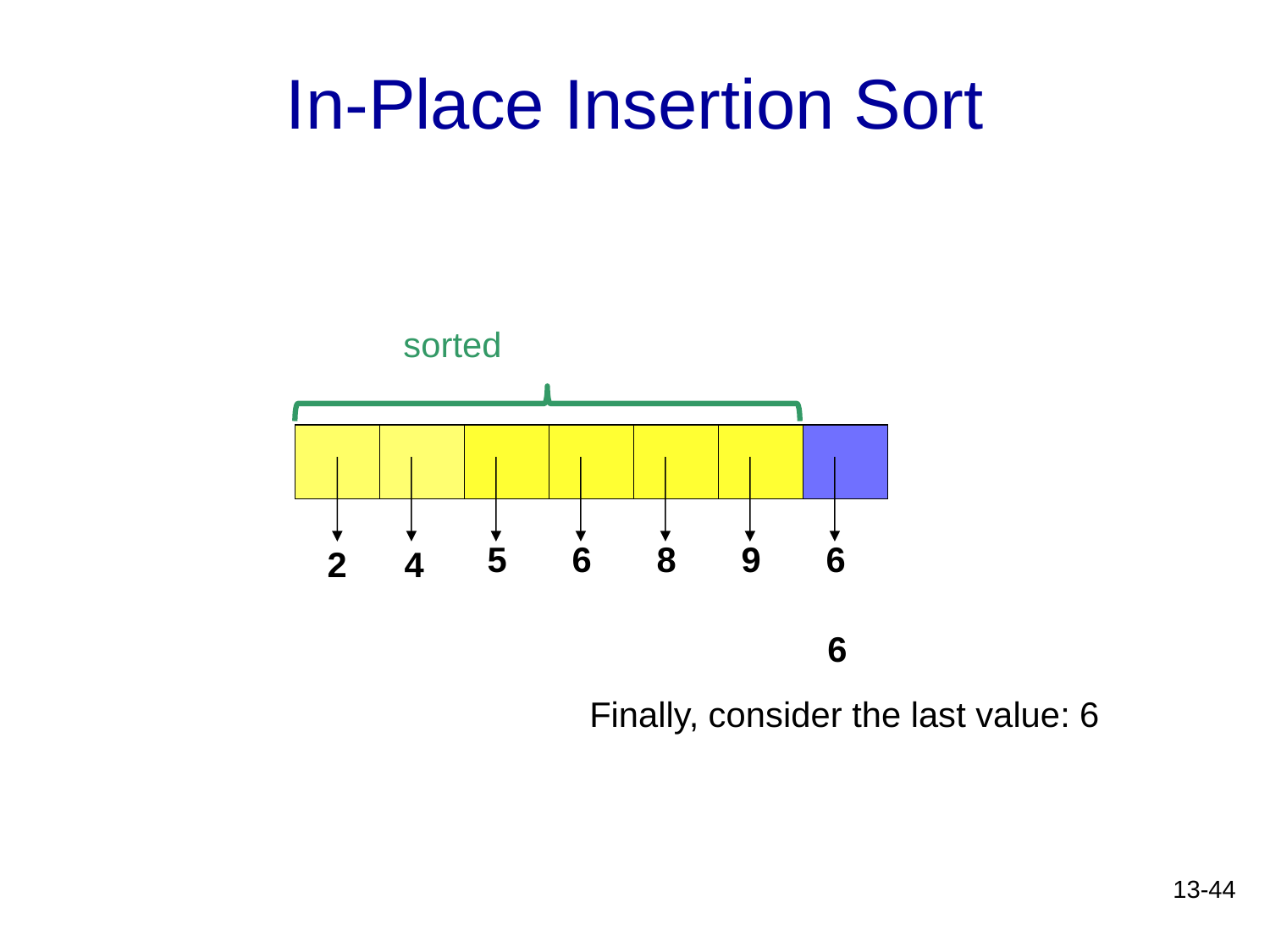

# In-Place Insertion Sort

sorted

5
6
8
9
6
2
4
6
Finally, consider the last value: 6
13-44